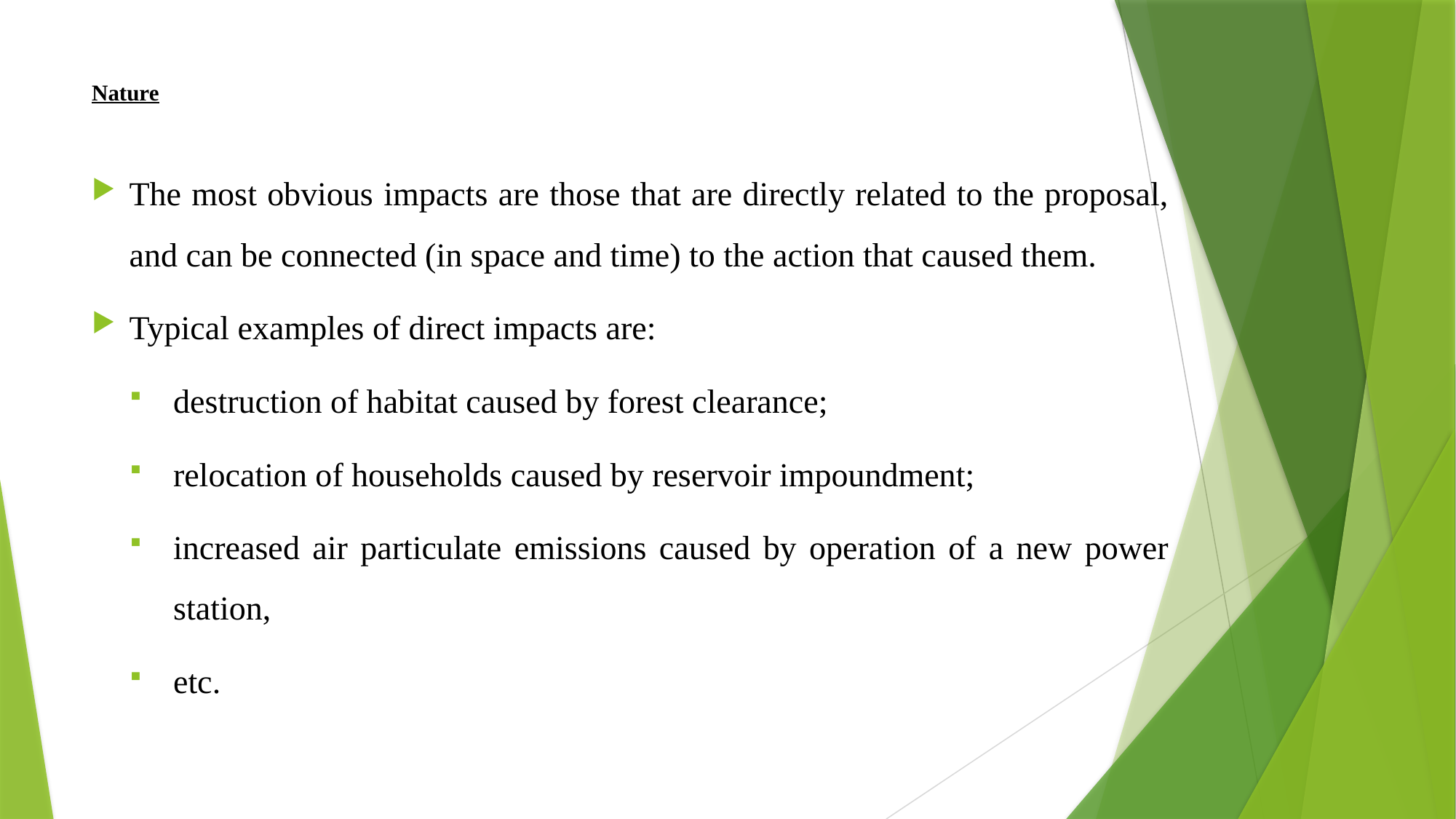

# Nature
The most obvious impacts are those that are directly related to the proposal, and can be connected (in space and time) to the action that caused them.
Typical examples of direct impacts are:
destruction of habitat caused by forest clearance;
relocation of households caused by reservoir impoundment;
increased air particulate emissions caused by operation of a new power station,
etc.